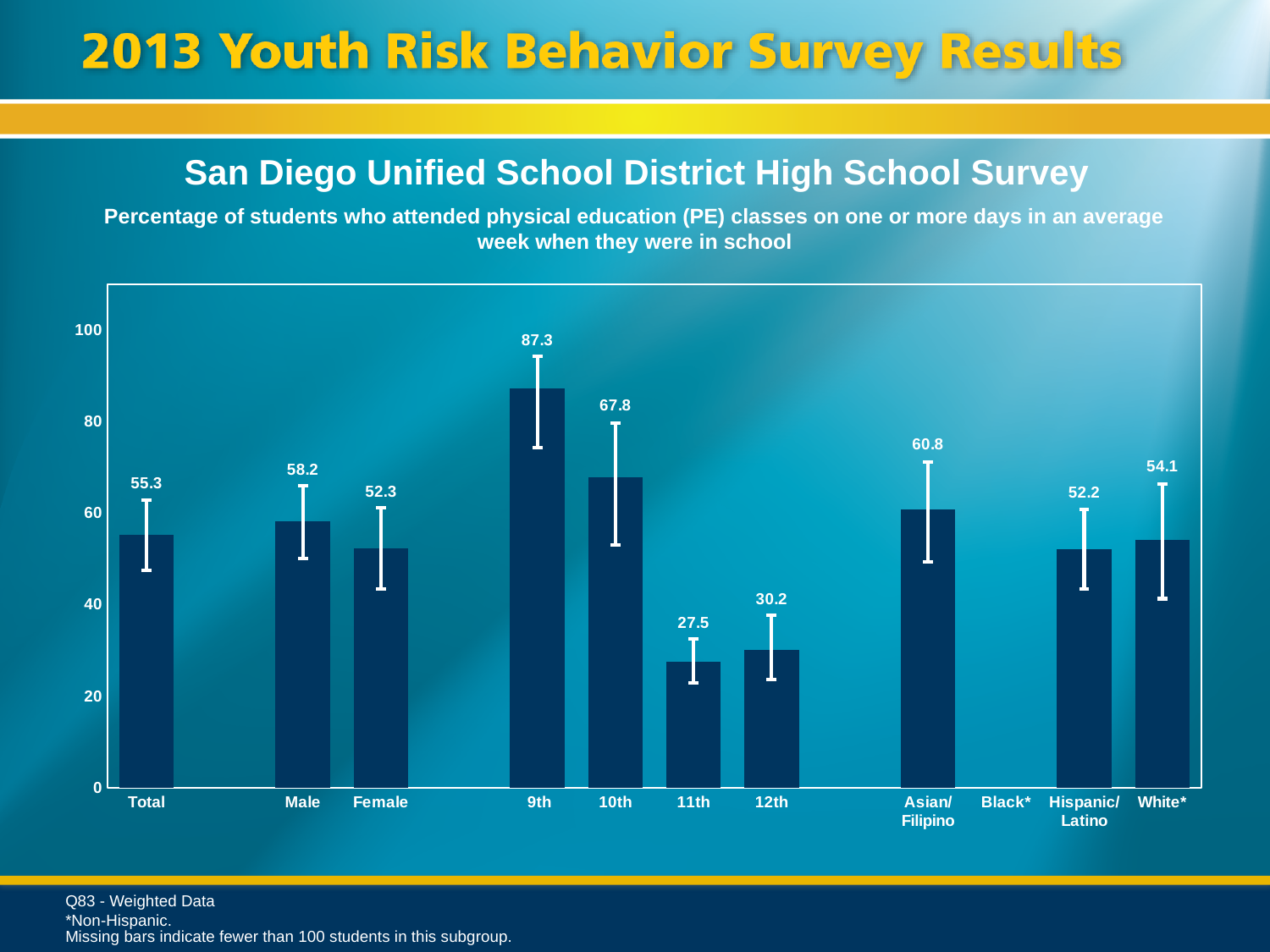

San Diego Unified School District High School Survey
Percentage of students who attended physical education (PE) classes on one or more days in an average week when they were in school

### Chart

| Category | Series 1 |
|---|---|
| Total | 55.3 |
|  | None |
| Male | 58.2 |
| Female | 52.3 |
|  | None |
|  9th | 87.3 |
| 10th | 67.8 |
| 11th | 27.5 |
| 12th | 30.2 |
|  | None |
| Asian/ Filipino | 60.8 |
| Black* | None |
| Hispanic/
Latino | 52.2 |
| White* | 54.1 |
Q83 - Weighted Data
*Non-Hispanic.
Missing bars indicate fewer than 100 students in this subgroup.